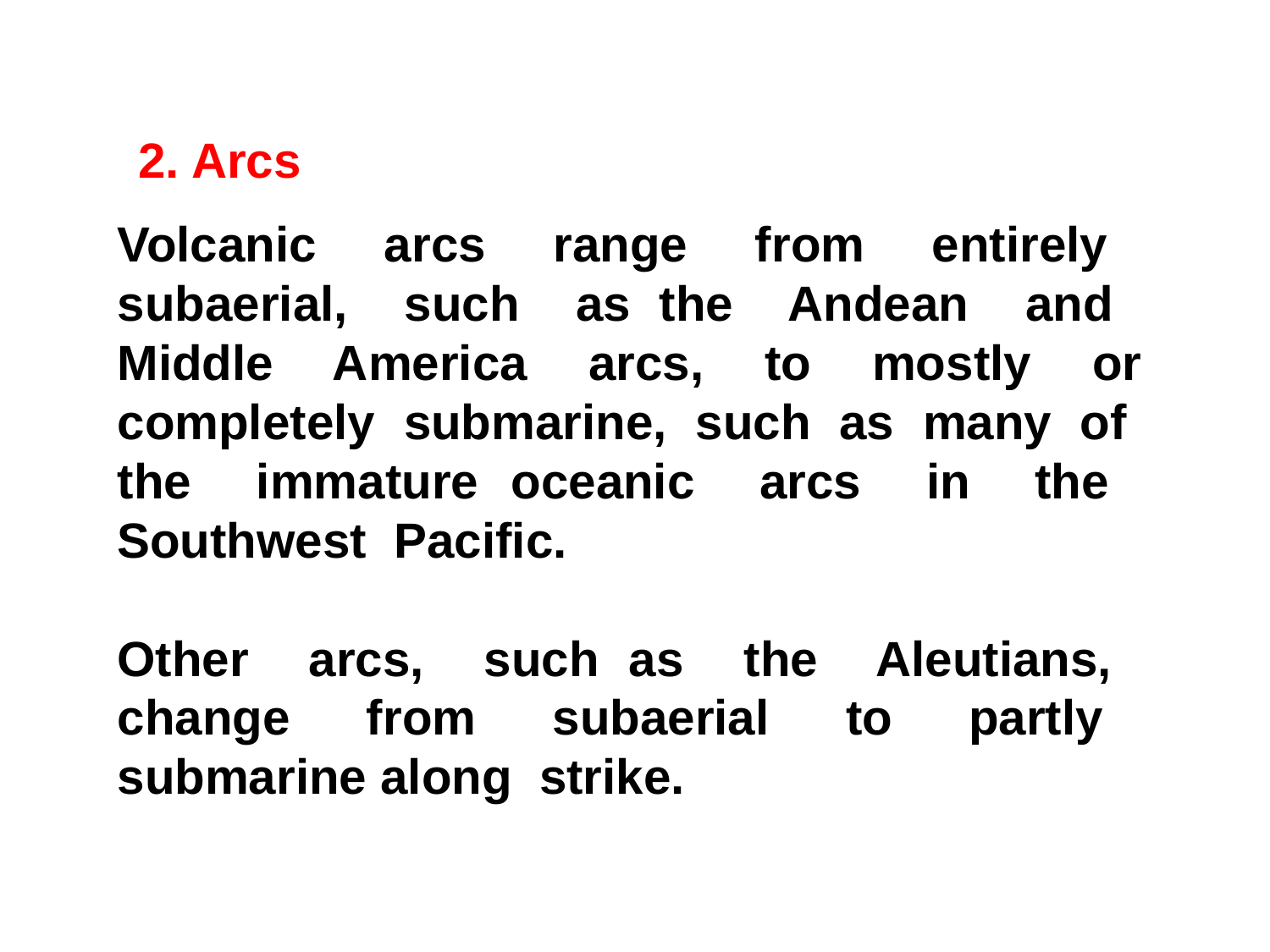

2. Arcs
Volcanic  arcs  range  from  entirely  subaerial,  such  as the  Andean  and  Middle  America  arcs,  to  mostly  or completely  submarine,  such  as  many  of  the  immature oceanic  arcs  in  the  Southwest  Pacific.

Other  arcs,  such as  the  Aleutians,  change  from  subaerial  to  partly  submarine along  strike.